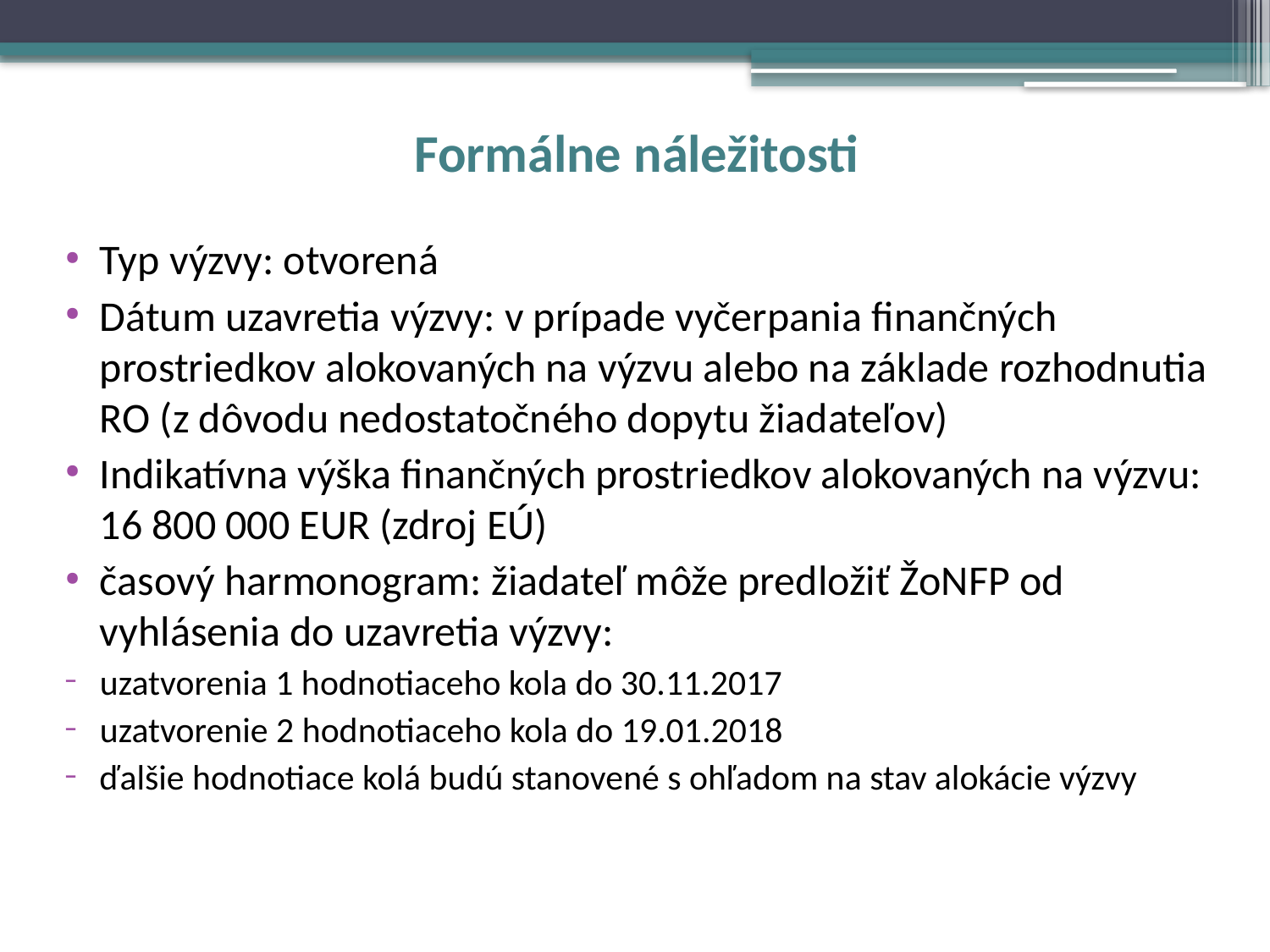

# Formálne náležitosti
Typ výzvy: otvorená
Dátum uzavretia výzvy: v prípade vyčerpania finančných prostriedkov alokovaných na výzvu alebo na základe rozhodnutia RO (z dôvodu nedostatočného dopytu žiadateľov)
Indikatívna výška finančných prostriedkov alokovaných na výzvu: 16 800 000 EUR (zdroj EÚ)
časový harmonogram: žiadateľ môže predložiť ŽoNFP od vyhlásenia do uzavretia výzvy:
uzatvorenia 1 hodnotiaceho kola do 30.11.2017
uzatvorenie 2 hodnotiaceho kola do 19.01.2018
ďalšie hodnotiace kolá budú stanovené s ohľadom na stav alokácie výzvy